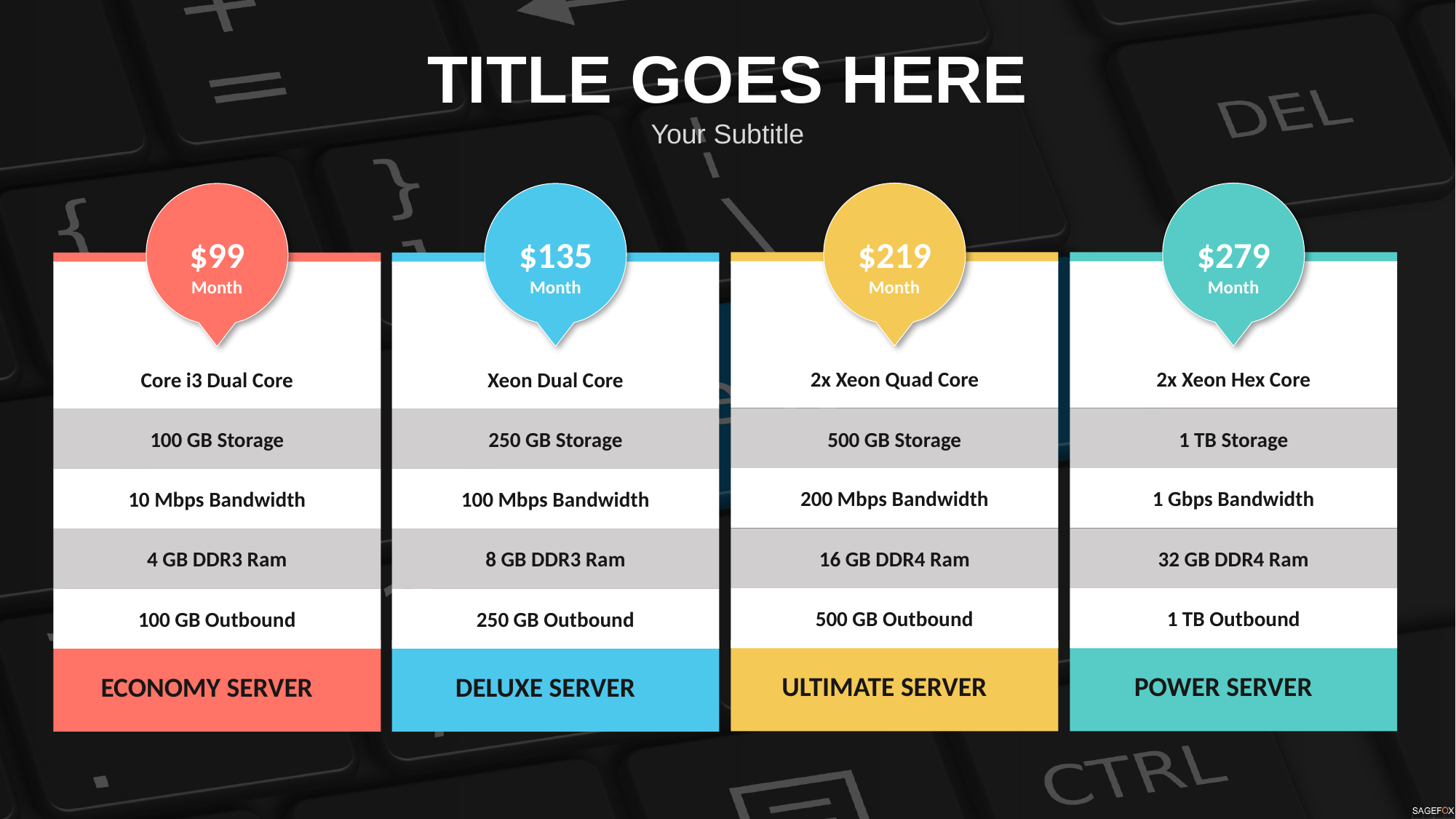

TITLE GOES HERE
Your Subtitle
$219
Month
$279
Month
$99
Month
$135
Month

2x Xeon Quad Core

2x Xeon Hex Core

Core i3 Dual Core

Xeon Dual Core

500 GB Storage

1 TB Storage

100 GB Storage

250 GB Storage

200 Mbps Bandwidth

1 Gbps Bandwidth

10 Mbps Bandwidth

100 Mbps Bandwidth

16 GB DDR4 Ram

32 GB DDR4 Ram

4 GB DDR3 Ram

8 GB DDR3 Ram

500 GB Outbound

1 TB Outbound

100 GB Outbound

250 GB Outbound

ULTIMATE SERVER

POWER SERVER

ECONOMY SERVER

DELUXE SERVER